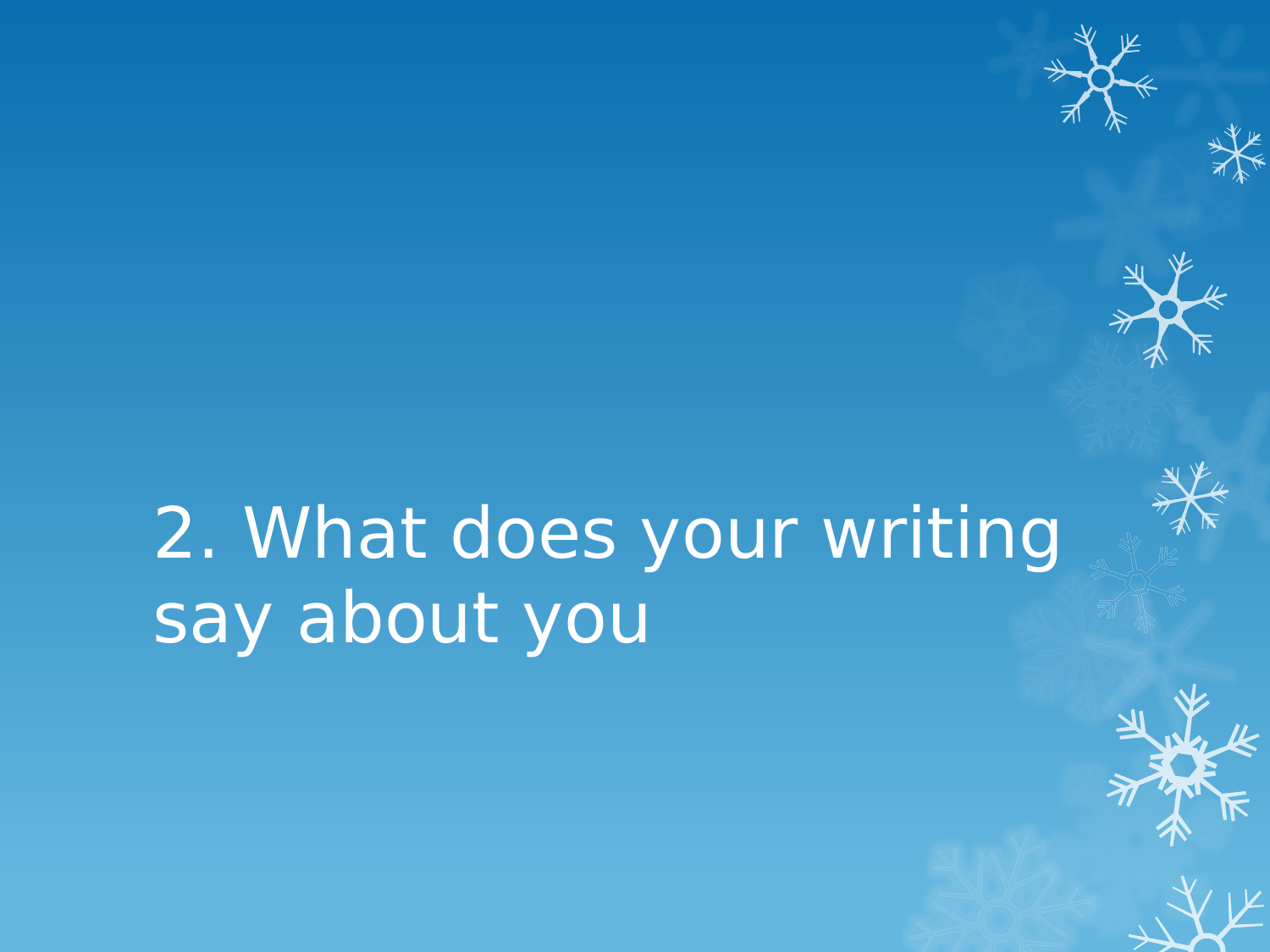

# 2. What does your writing say about you